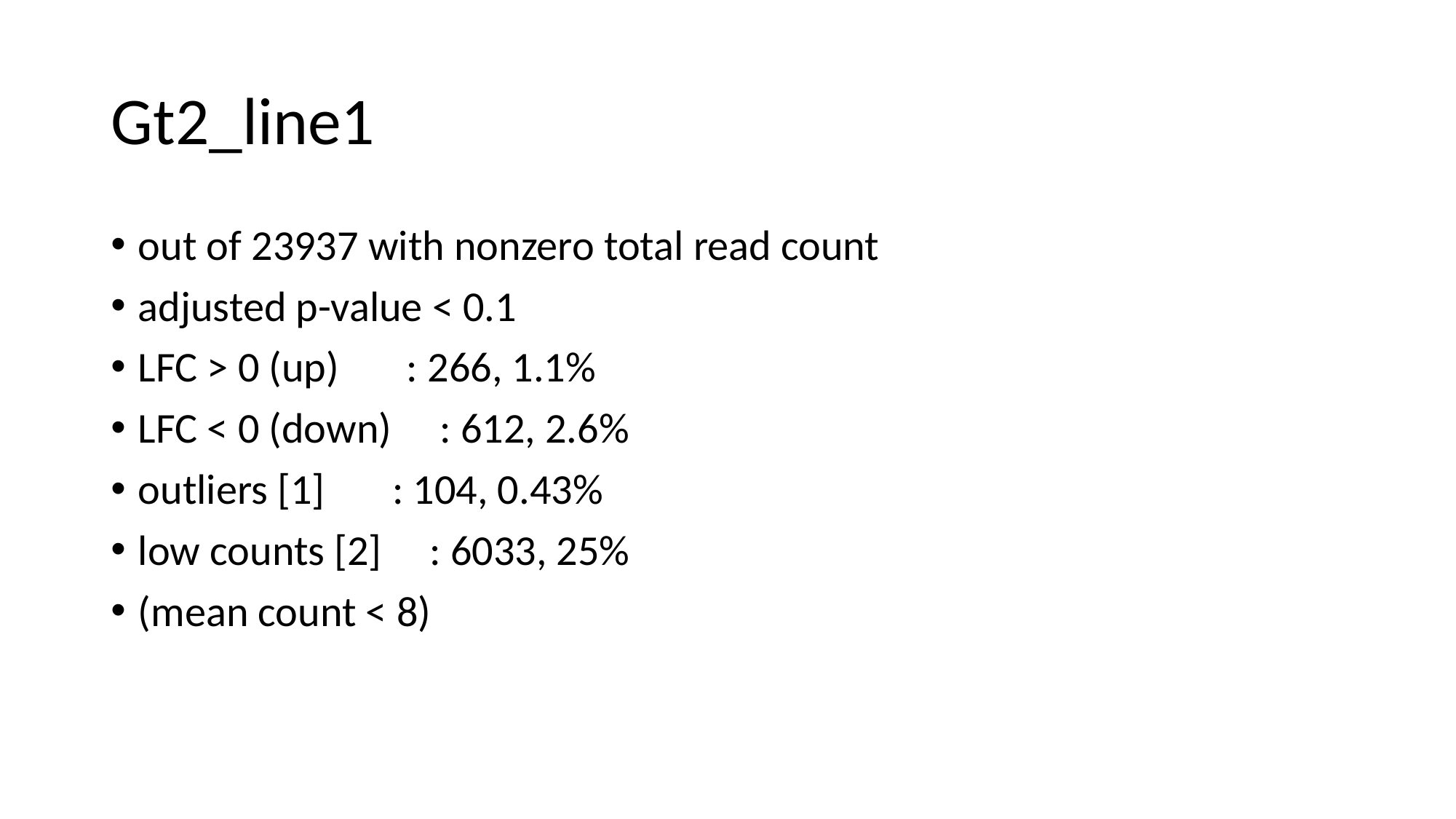

# Gt2_line1
out of 23937 with nonzero total read count
adjusted p-value < 0.1
LFC > 0 (up)       : 266, 1.1%
LFC < 0 (down)     : 612, 2.6%
outliers [1]       : 104, 0.43%
low counts [2]     : 6033, 25%
(mean count < 8)